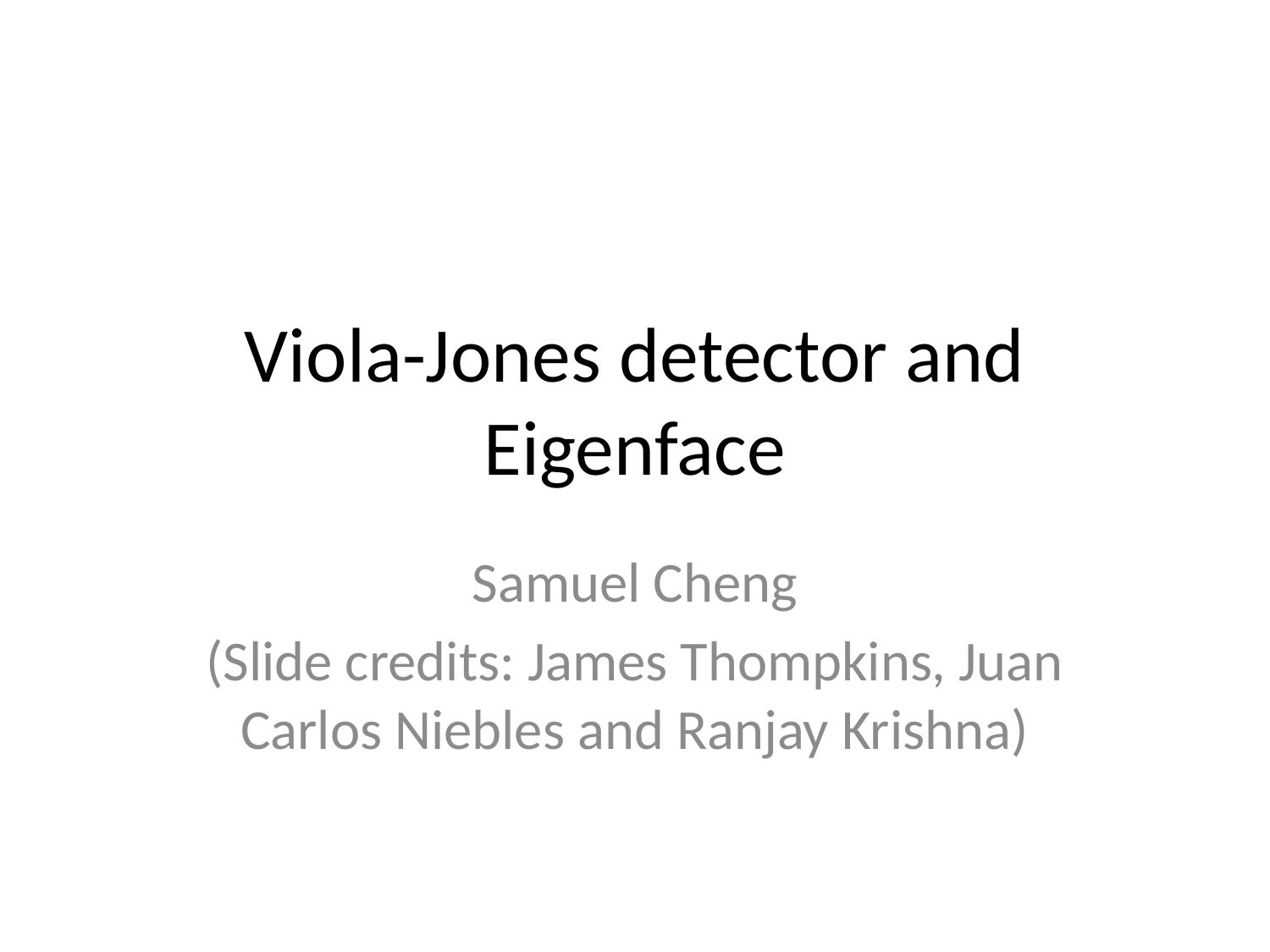

# Viola-Jones detector and Eigenface
Samuel Cheng
(Slide credits: James Thompkins, Juan Carlos Niebles and Ranjay Krishna)